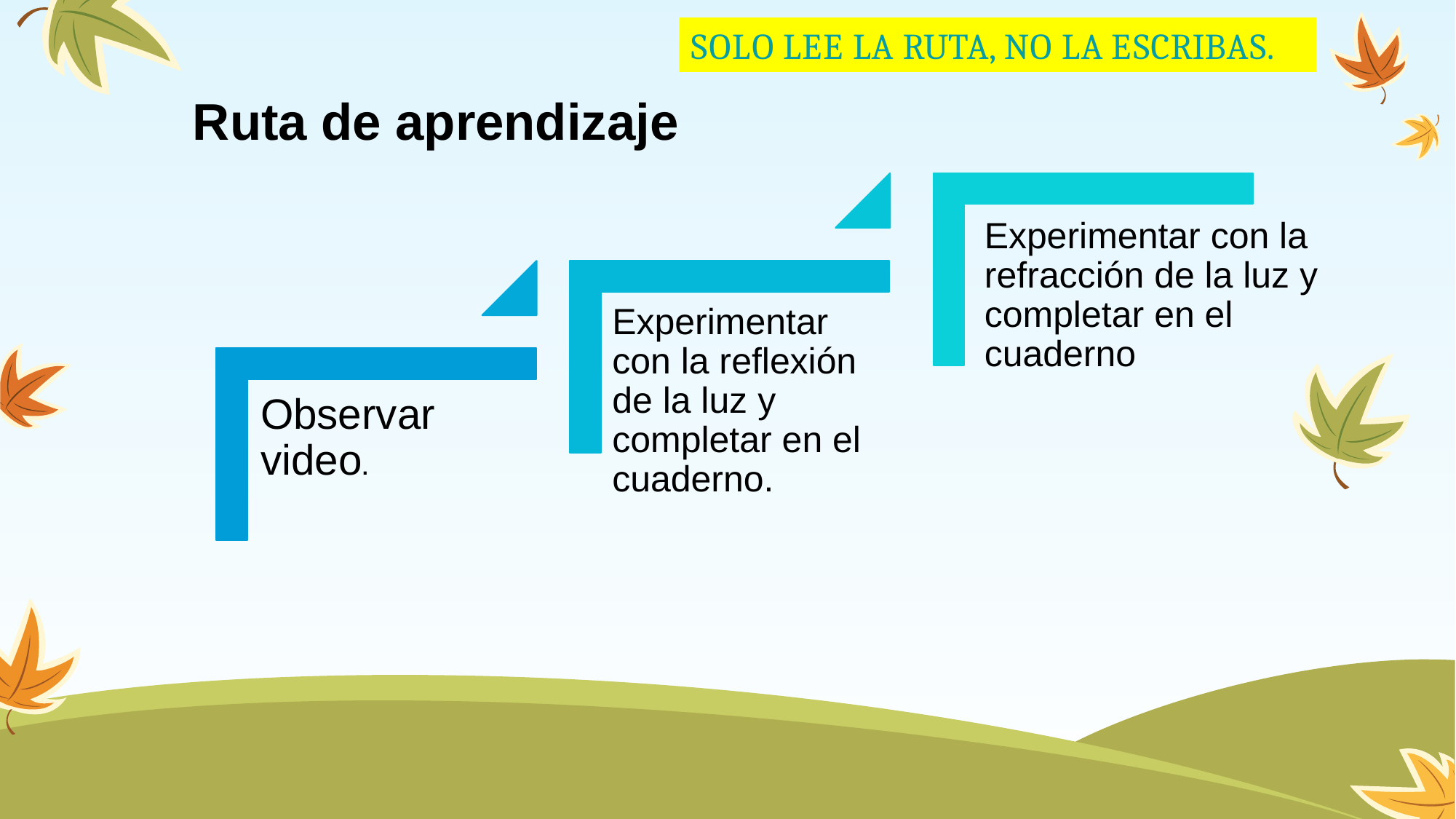

# Ruta de aprendizaje
SOLO LEE LA RUTA, NO LA ESCRIBAS.
Observar video.
Experimentar con la reflexión de la luz y completar en el cuaderno.
Experimentar con la refracción de la luz y completar en el cuaderno